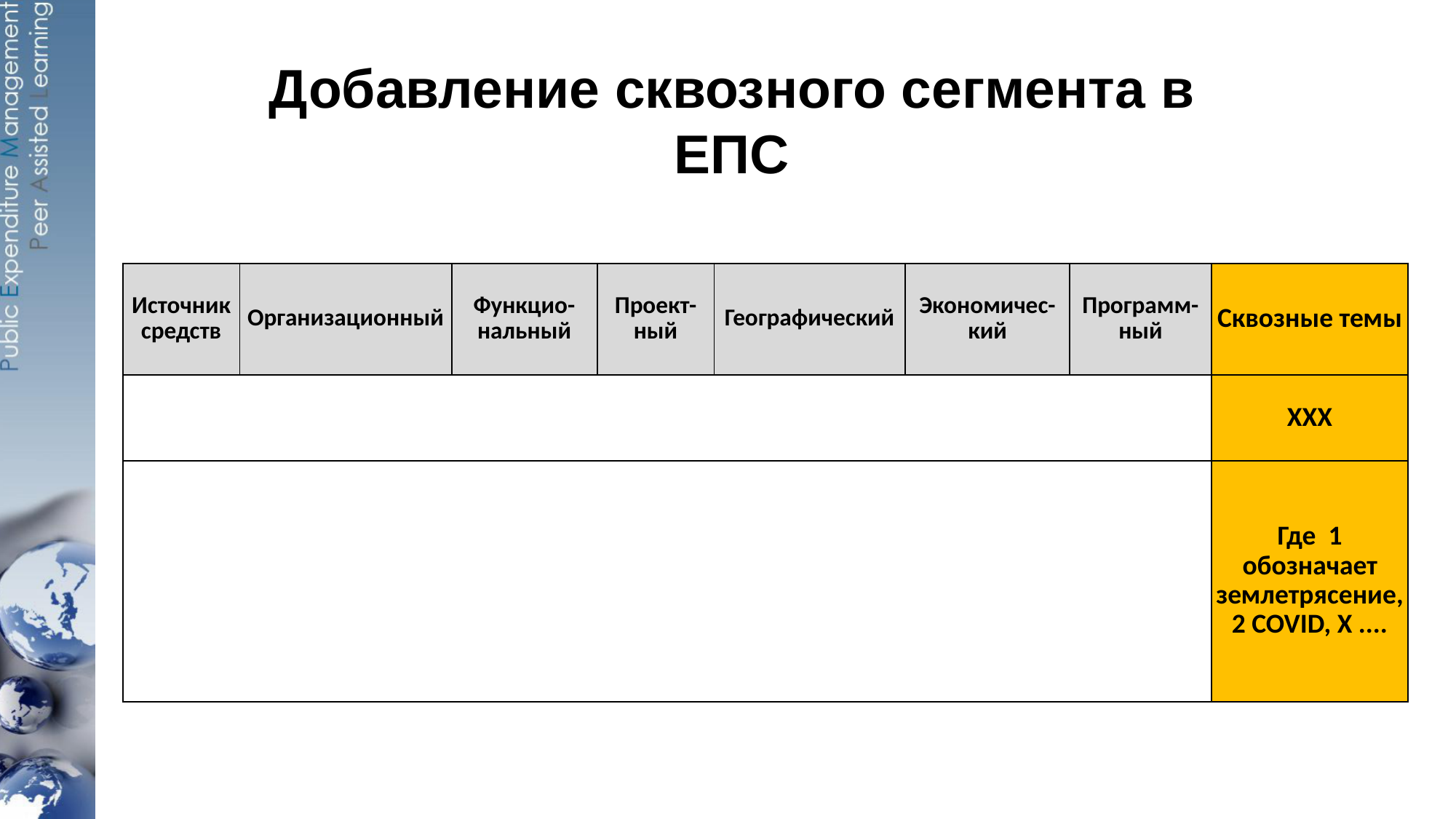

Добавление сквозного сегмента в ЕПС
# How some countries are enhancing reporting capabilities for COVID
| Источник средств | Организационный | Функцио- нальный | Проект- ный | Географический | Экономичес-кий | Программ-ный | Сквозные темы |
| --- | --- | --- | --- | --- | --- | --- | --- |
|  |  |  |  |  |  |  | XXX |
|  |  |  |  |  |  |  | Где 1 обозначает землетрясение, 2 COVID, X .... |